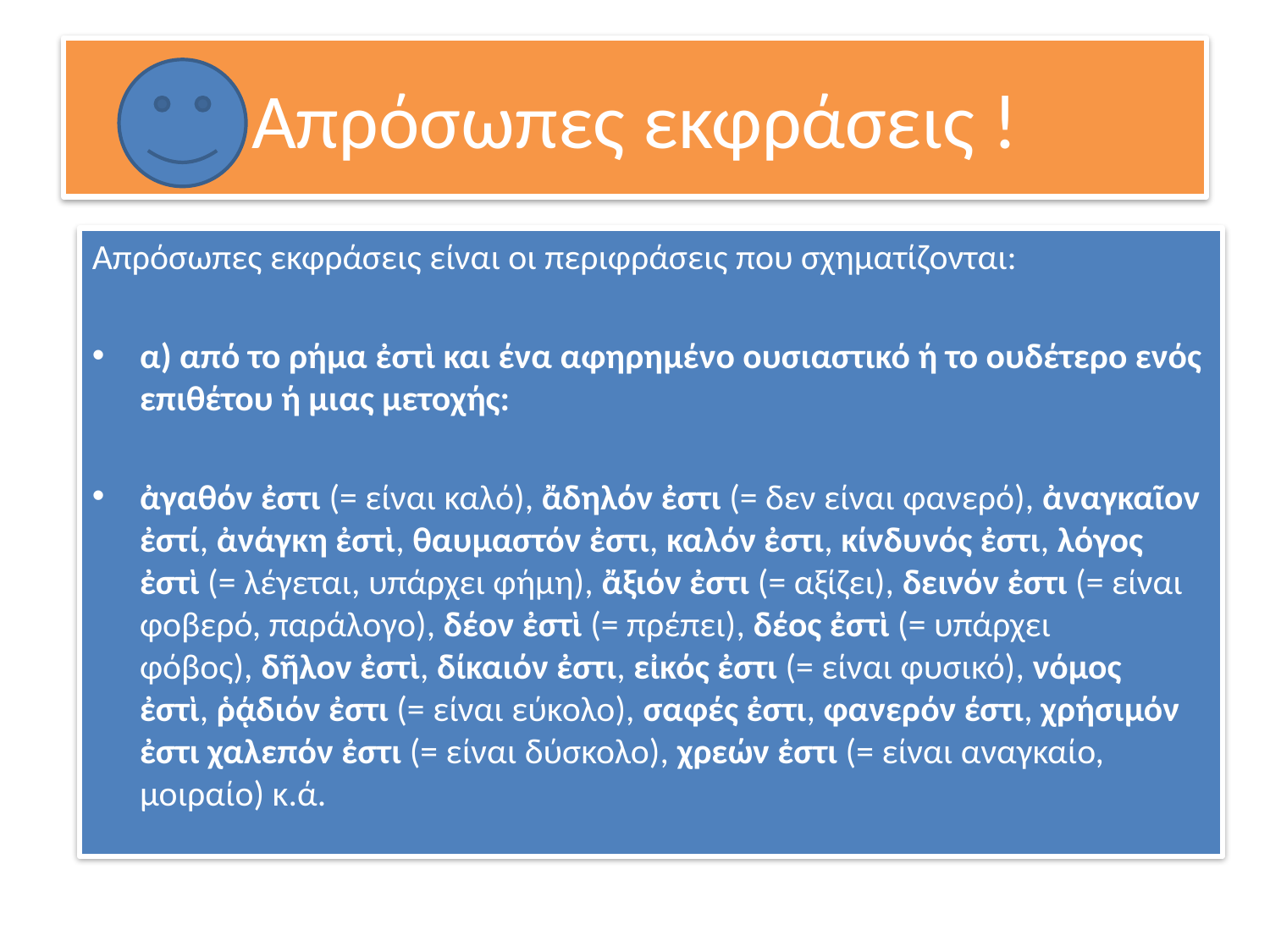

# Απρόσωπες εκφράσεις !

Απρόσωπες εκφράσεις είναι οι περιφράσεις που σχηματίζονται:

α) από το ρήμα ἐστὶ και ένα αφηρημένο ουσιαστικό ή το ουδέτερο ενός επιθέτου ή μιας μετοχής:

ἀγαθόν ἐστι (= είναι καλό), ἄδηλόν ἐστι (= δεν είναι φανερό), ἀναγκαῖον ἐστί, ἀνάγκη ἐστὶ, θαυμαστόν ἐστι, καλόν ἐστι, κίνδυνός ἐστι, λόγος ἐστὶ (= λέγεται, υπάρχει φήμη), ἄξιόν ἐστι (= αξίζει), δεινόν ἐστι (= είναι φοβερό, παράλογο), δέον ἐστὶ (= πρέπει), δέος ἐστὶ (= υπάρχει φόβος), δῆλον ἐστὶ, δίκαιόν ἐστι, εἰκός ἐστι (= είναι φυσικό), νόμος ἐστὶ, ῥᾴδιόν ἐστι (= είναι εύκολο), σαφές ἐστι, φανερόν έστι, χρήσιμόν ἐστι χαλεπόν ἐστι (= είναι δύσκολο), χρεών ἐστι (= είναι αναγκαίο, μοιραίο) κ.ά.